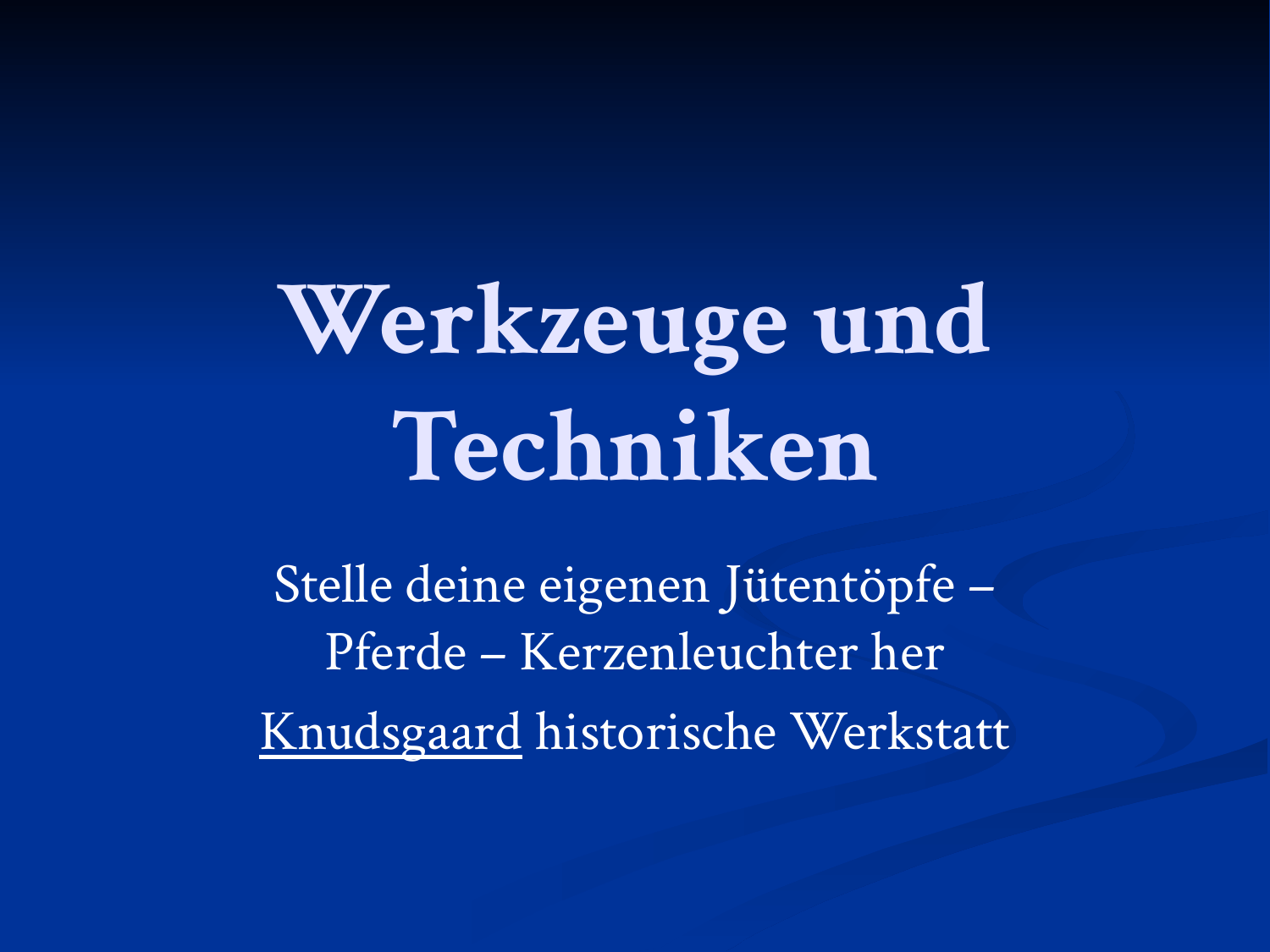

# Werkzeuge und Techniken
Stelle deine eigenen Jütentöpfe – Pferde – Kerzenleuchter her
Knudsgaard historische Werkstatt